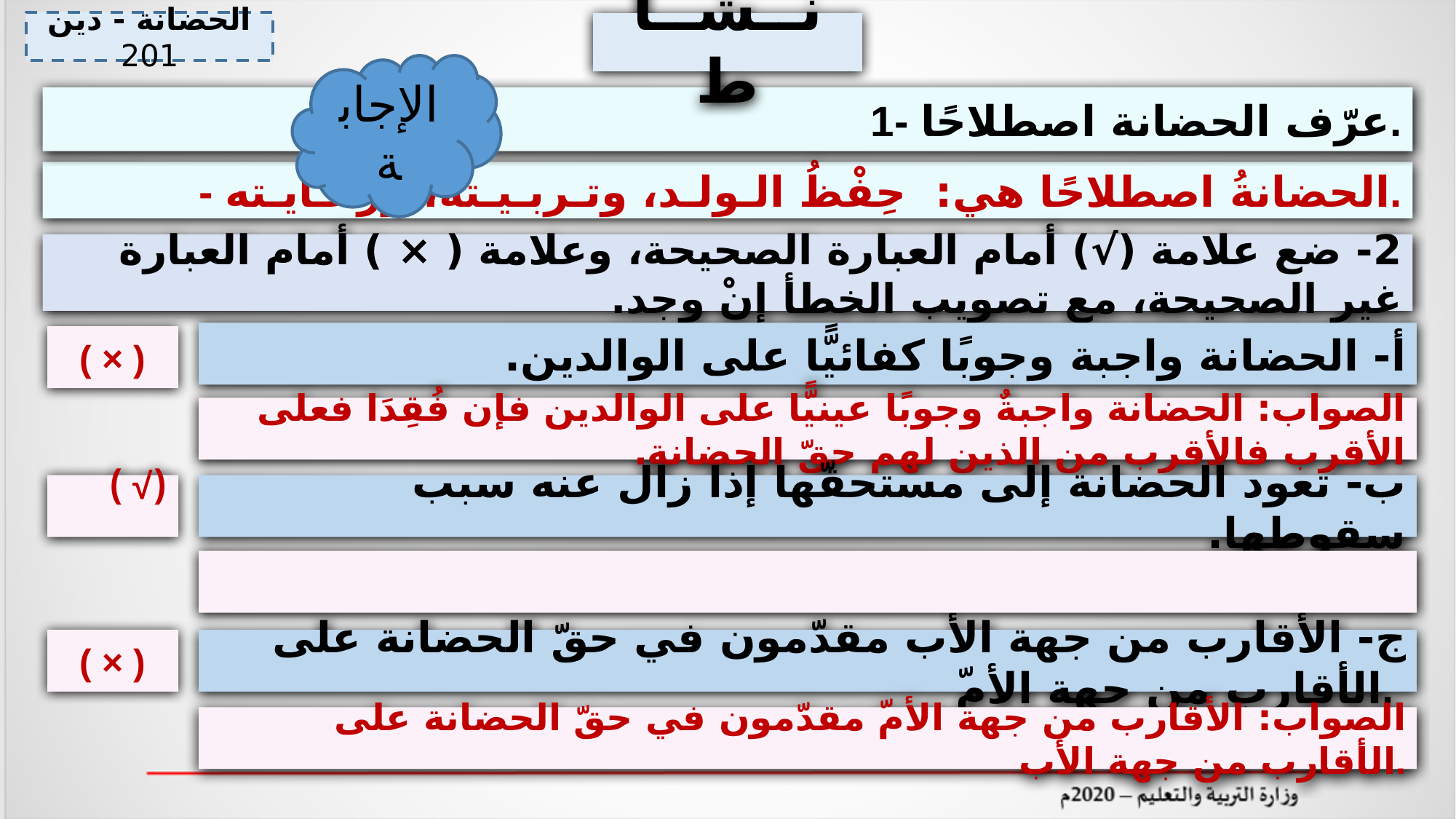

الحضانة - دين 201
نــشــاط
الإجابة
1- عرّف الحضانة اصطلاحًا.
- الحضانةُ اصطلاحًا هي:  حِفْظُ الـولـد، وتـربـيـته، ورعـايـته.
2- ضع علامة (√) أمام العبارة الصحيحة، وعلامة ( × ) أمام العبارة غير الصحيحة، مع تصويب الخطأ إنْ وجد.
أ- الحضانة واجبة وجوبًا كفائيًّا على الوالدين.
( × )
الصواب: الحضانة واجبةٌ وجوبًا عينيًّا على الوالدين فإن فُقِدَا فعلى الأقرب فالأقرب من الذين لهم حقّ الحضانة.
(√ )
ب- تعود الحضانة إلى مستحقّها إذا زال عنه سبب سقوطها.

( × )
ج- الأقارب من جهة الأب مقدّمون في حقّ الحضانة على الأقارب من جهة الأمّ.
الصواب: الأقارب من جهة الأمّ مقدّمون في حقّ الحضانة على الأقارب من جهة الأب.